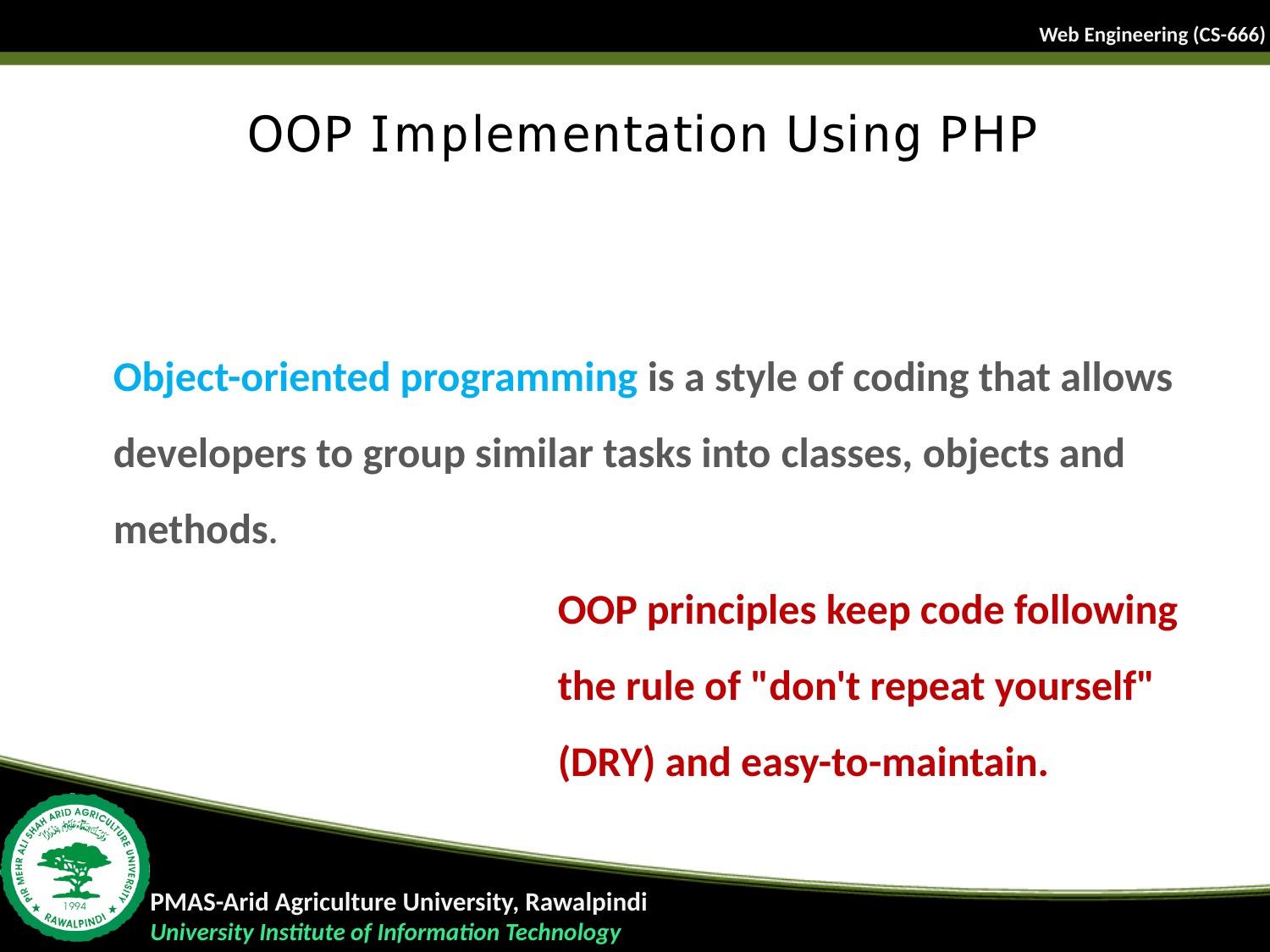

# OOP Implementation Using PHP
Object-oriented programming is a style of coding that allows developers to group similar tasks into classes, objects and methods.
OOP principles keep code following the rule of "don't repeat yourself" (DRY) and easy-to-maintain.